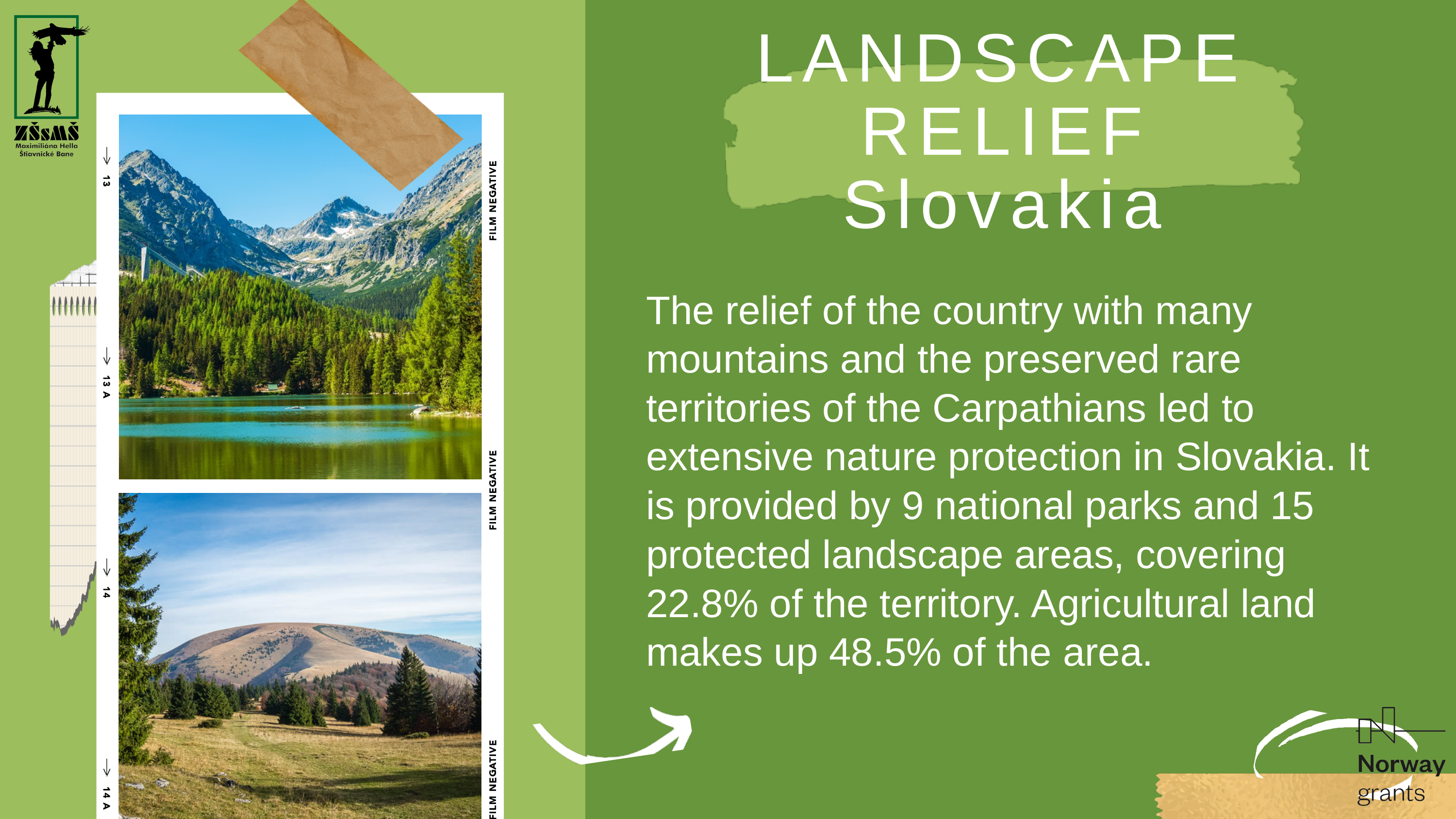

LANDSCAPE RELIEF
Slovakia

The relief of the country with many mountains and the preserved rare territories of the Carpathians led to extensive nature protection in Slovakia. It is provided by 9 national parks and 15 protected landscape areas, covering 22.8% of the territory. Agricultural land makes up 48.5% of the area.